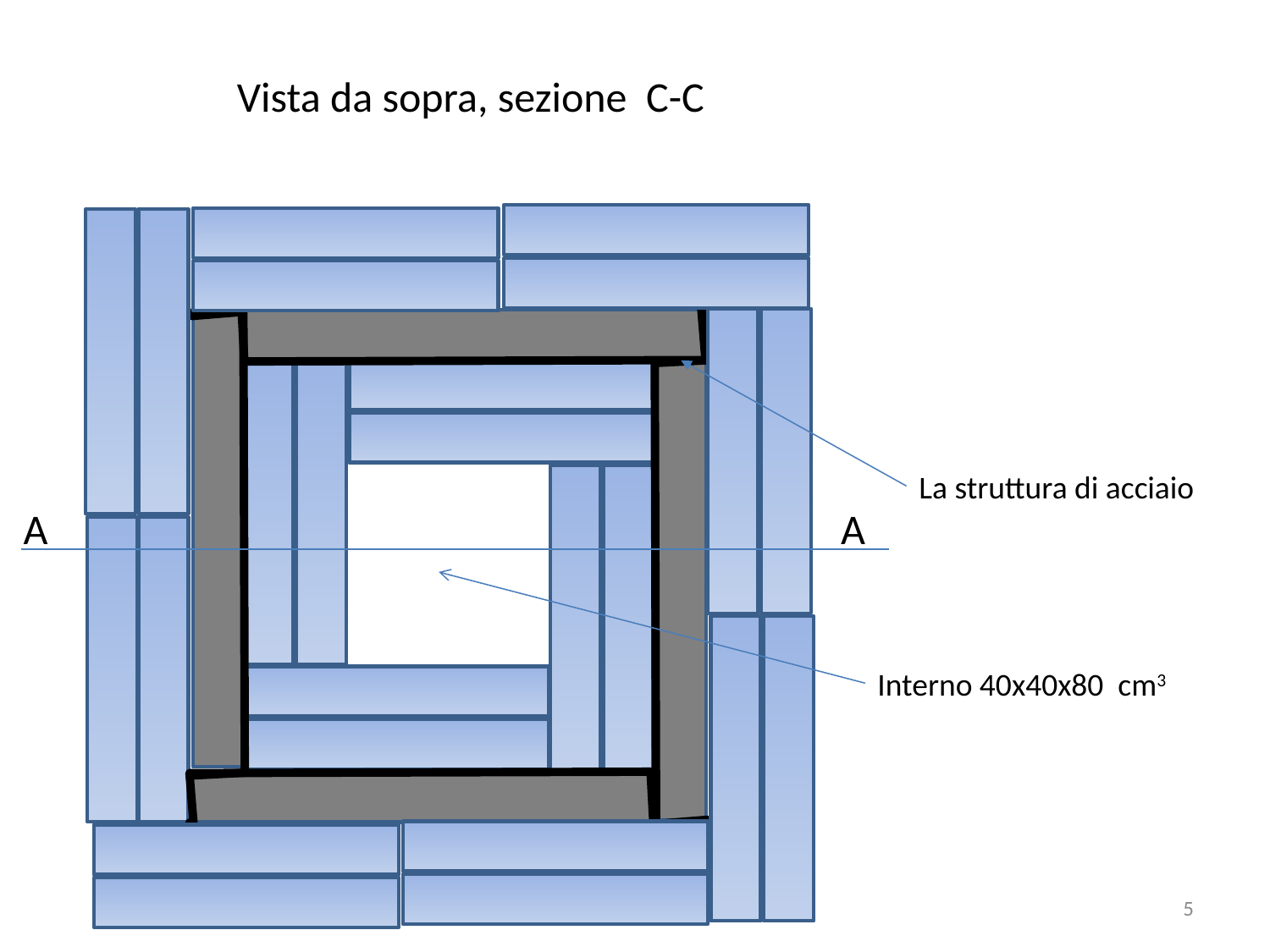

Vista da sopra, sezione  C-C

La struttura di acciaio

A
A

Interno 40x40x80  cm3

5